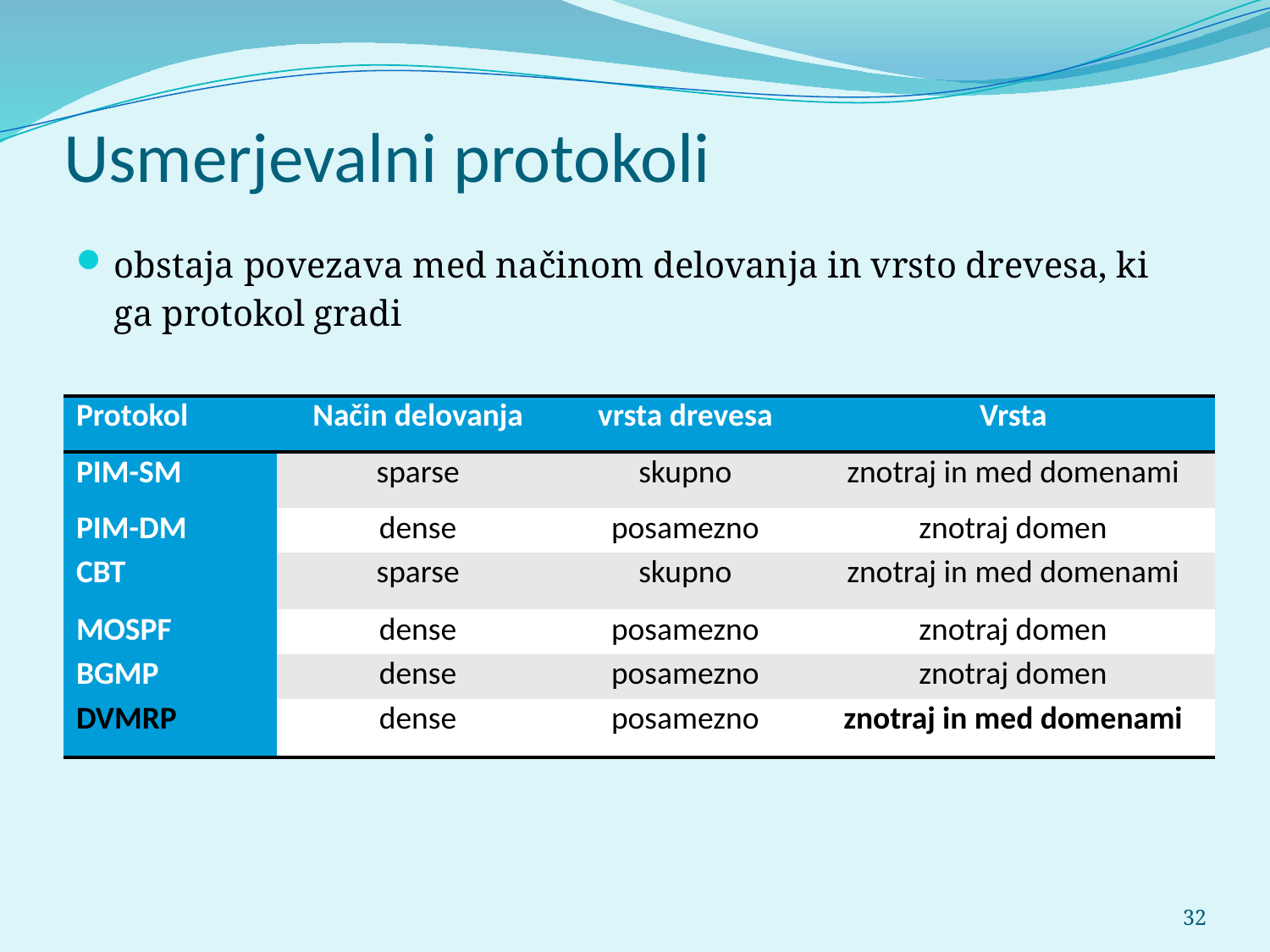

# Usmerjevalni protokoli
obstaja povezava med načinom delovanja in vrsto drevesa, ki ga protokol gradi

| Protokol | Način delovanja | vrsta drevesa | Vrsta |
| --- | --- | --- | --- |
| PIM-SM | sparse | skupno | znotraj in med domenami |
| PIM-DM | dense | posamezno | znotraj domen |
| CBT | sparse | skupno | znotraj in med domenami |
| MOSPF | dense | posamezno | znotraj domen |
| BGMP | dense | posamezno | znotraj domen |
| DVMRP | dense | posamezno | znotraj in med domenami |
32